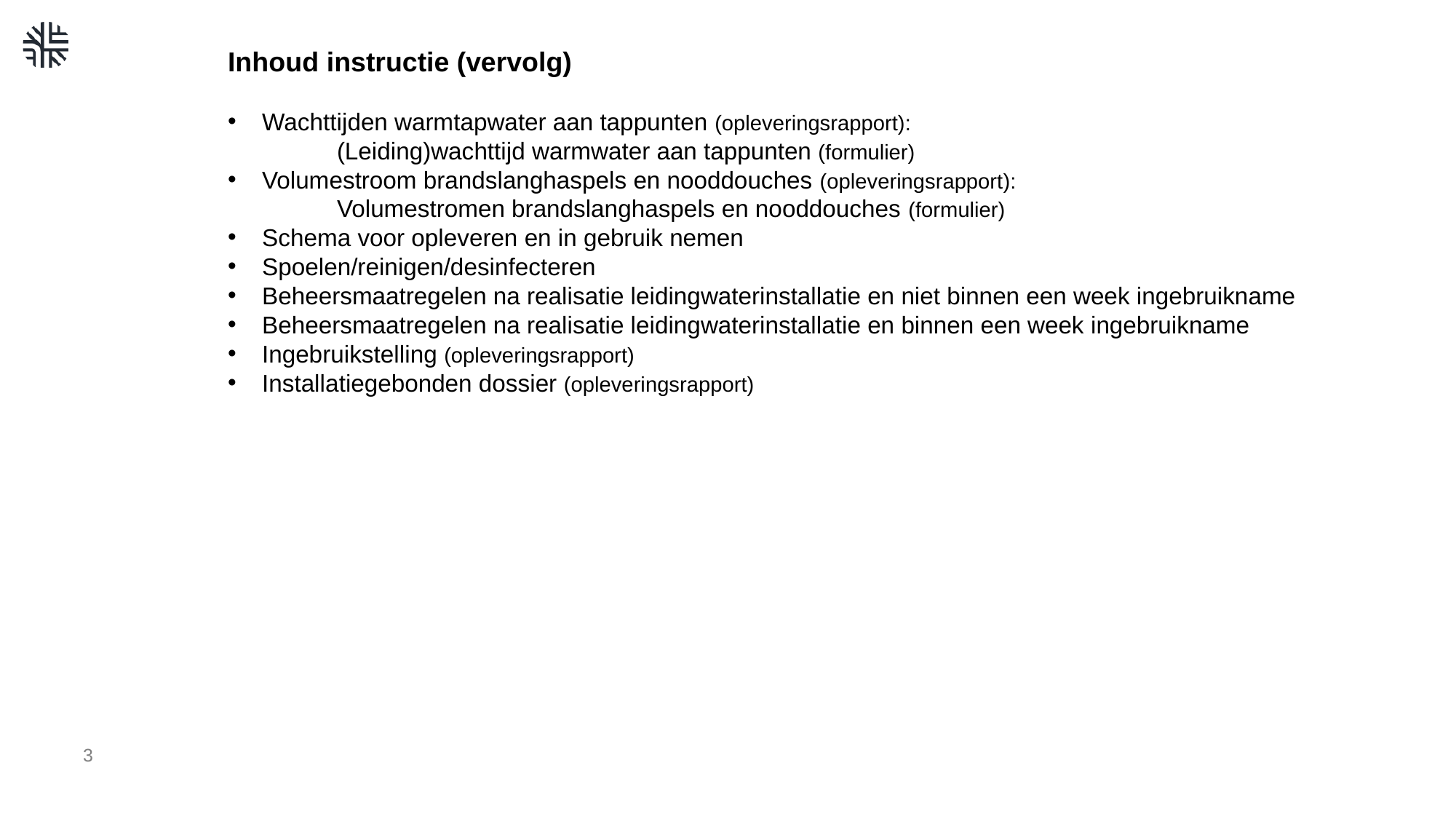

Inhoud instructie (vervolg)

Wachttijden warmtapwater aan tappunten (opleveringsrapport):
	(Leiding)wachttijd warmwater aan tappunten (formulier)
Volumestroom brandslanghaspels en nooddouches (opleveringsrapport):
	Volumestromen brandslanghaspels en nooddouches (formulier)
Schema voor opleveren en in gebruik nemen
Spoelen/reinigen/desinfecteren
Beheersmaatregelen na realisatie leidingwaterinstallatie en niet binnen een week ingebruikname
Beheersmaatregelen na realisatie leidingwaterinstallatie en binnen een week ingebruikname
Ingebruikstelling (opleveringsrapport)
Installatiegebonden dossier (opleveringsrapport)

3